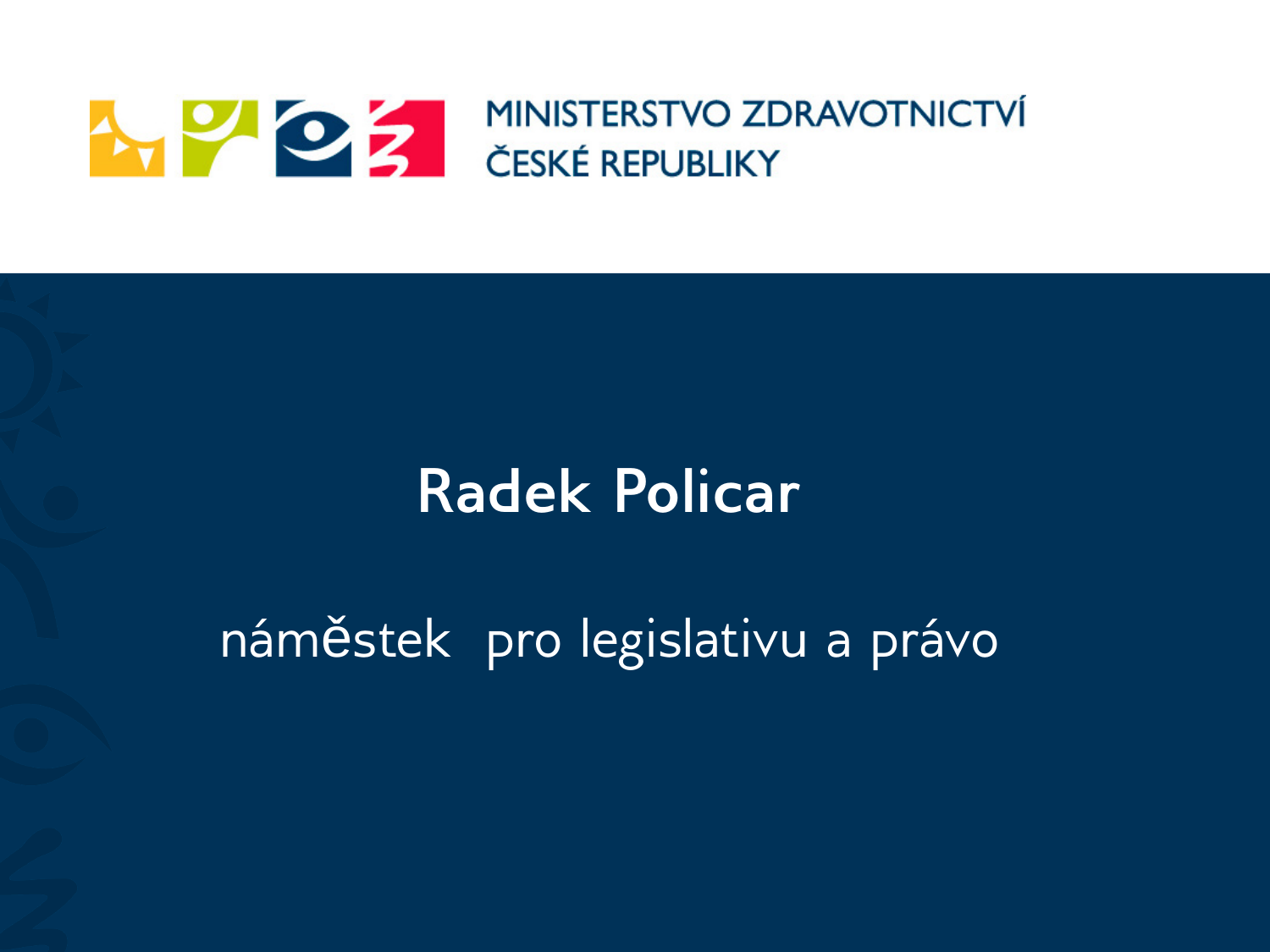

Radek Policar

náměstek  pro legislativu a právo